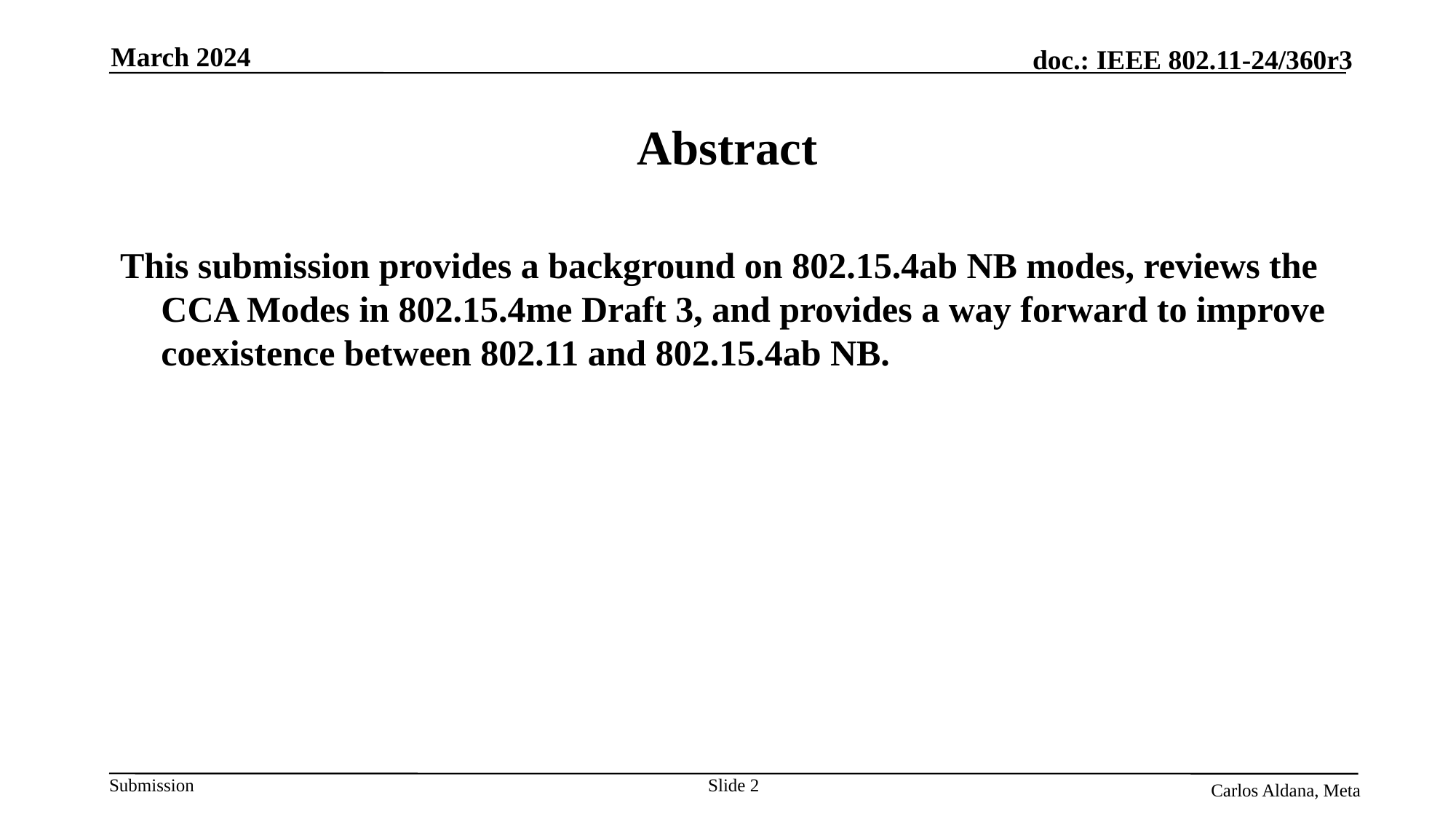

March 2024
# Abstract
This submission provides a background on 802.15.4ab NB modes, reviews the CCA Modes in 802.15.4me Draft 3, and provides a way forward to improve coexistence between 802.11 and 802.15.4ab NB.
Slide 2
Carlos Aldana, Meta